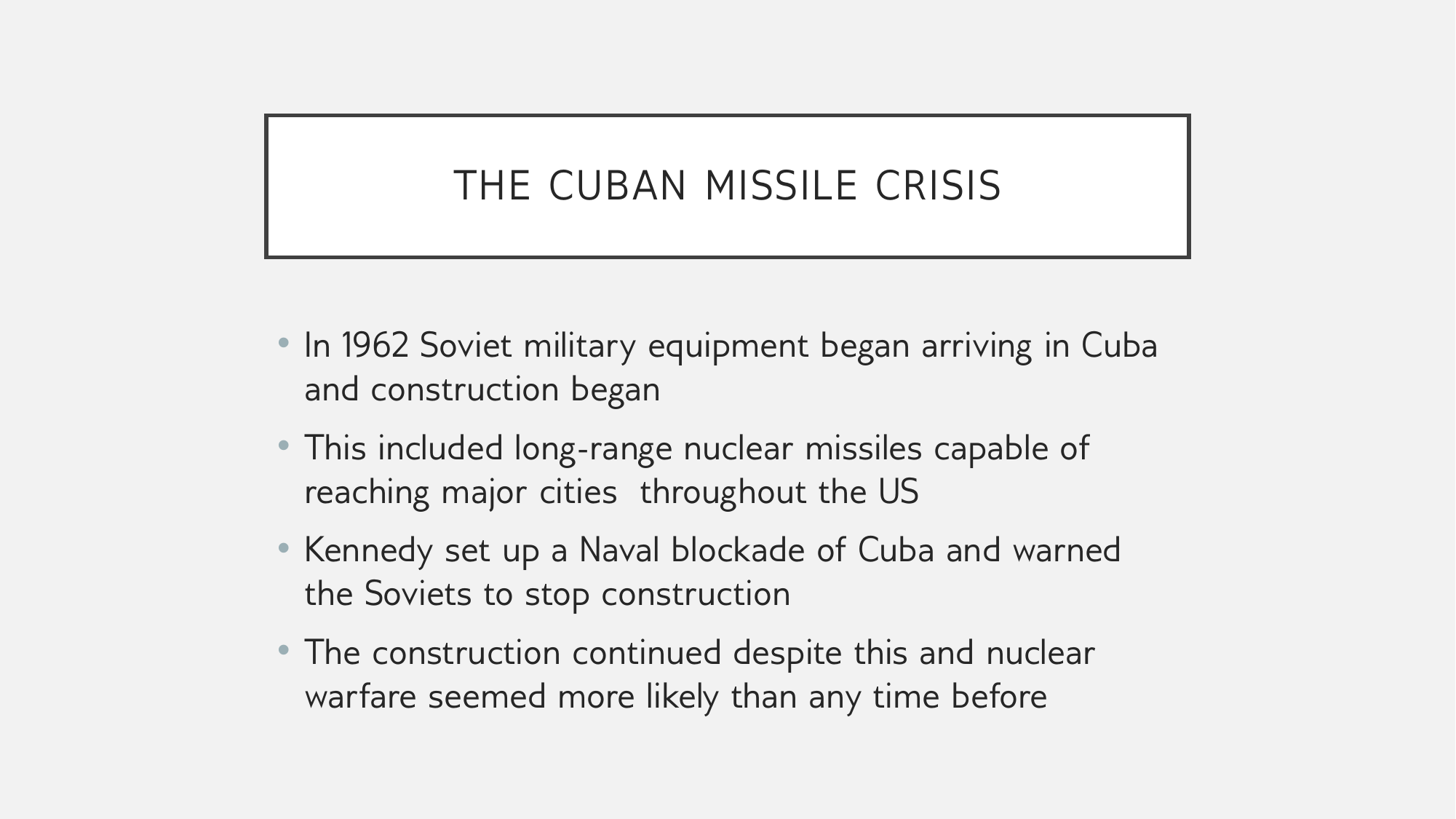

# The Cuban missile crisis
In 1962 Soviet military equipment began arriving in Cuba and construction began
This included long-range nuclear missiles capable of reaching major cities  throughout the US
Kennedy set up a Naval blockade of Cuba and warned the Soviets to stop construction
The construction continued despite this and nuclear warfare seemed more likely than any time before